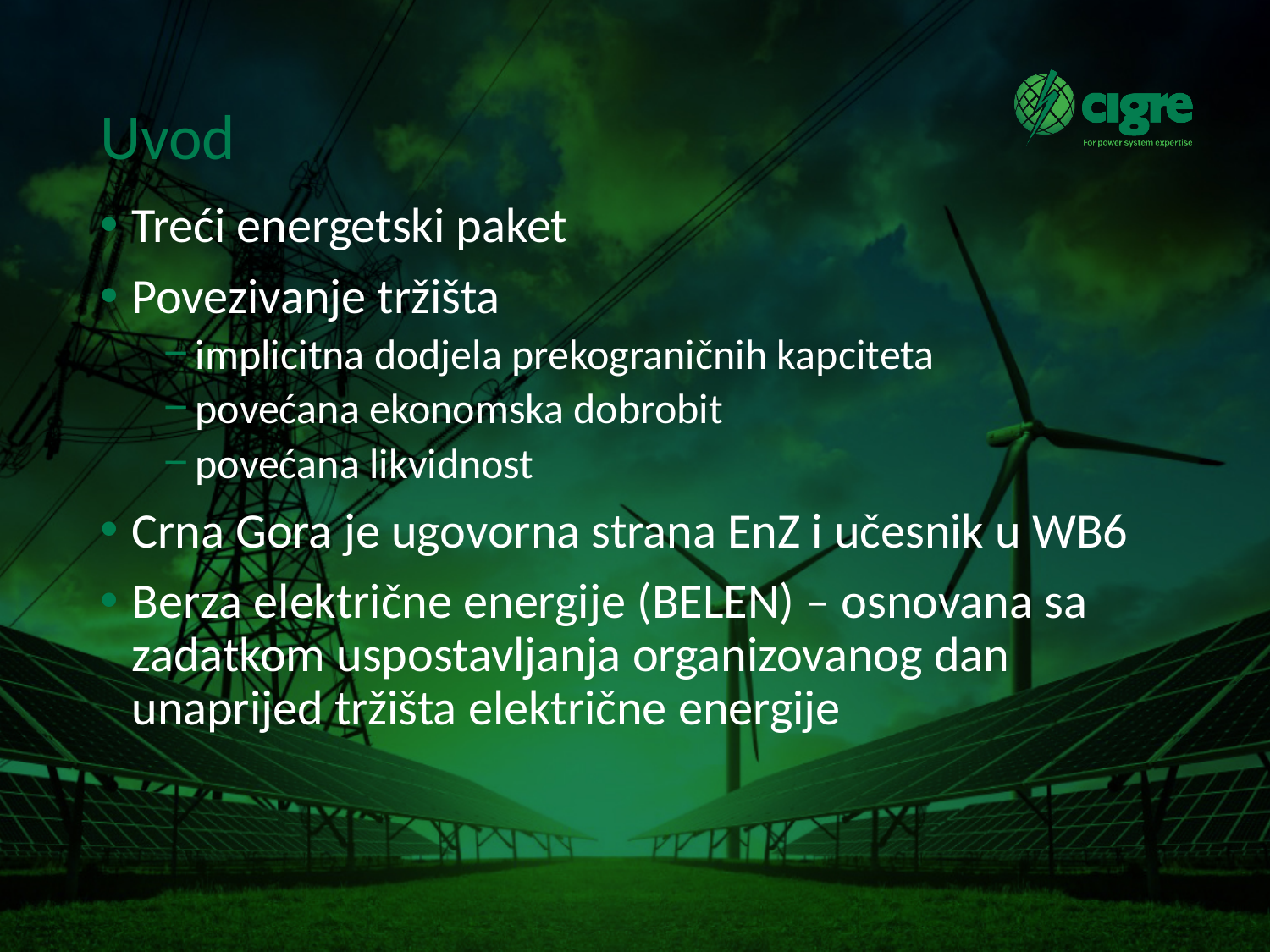

# Uvod
Treći energetski paket
Povezivanje tržišta
implicitna dodjela prekograničnih kapciteta
povećana ekonomska dobrobit
povećana likvidnost
Crna Gora je ugovorna strana EnZ i učesnik u WB6
Berza električne energije (BELEN) – osnovana sa zadatkom uspostavljanja organizovanog dan unaprijed tržišta električne energije